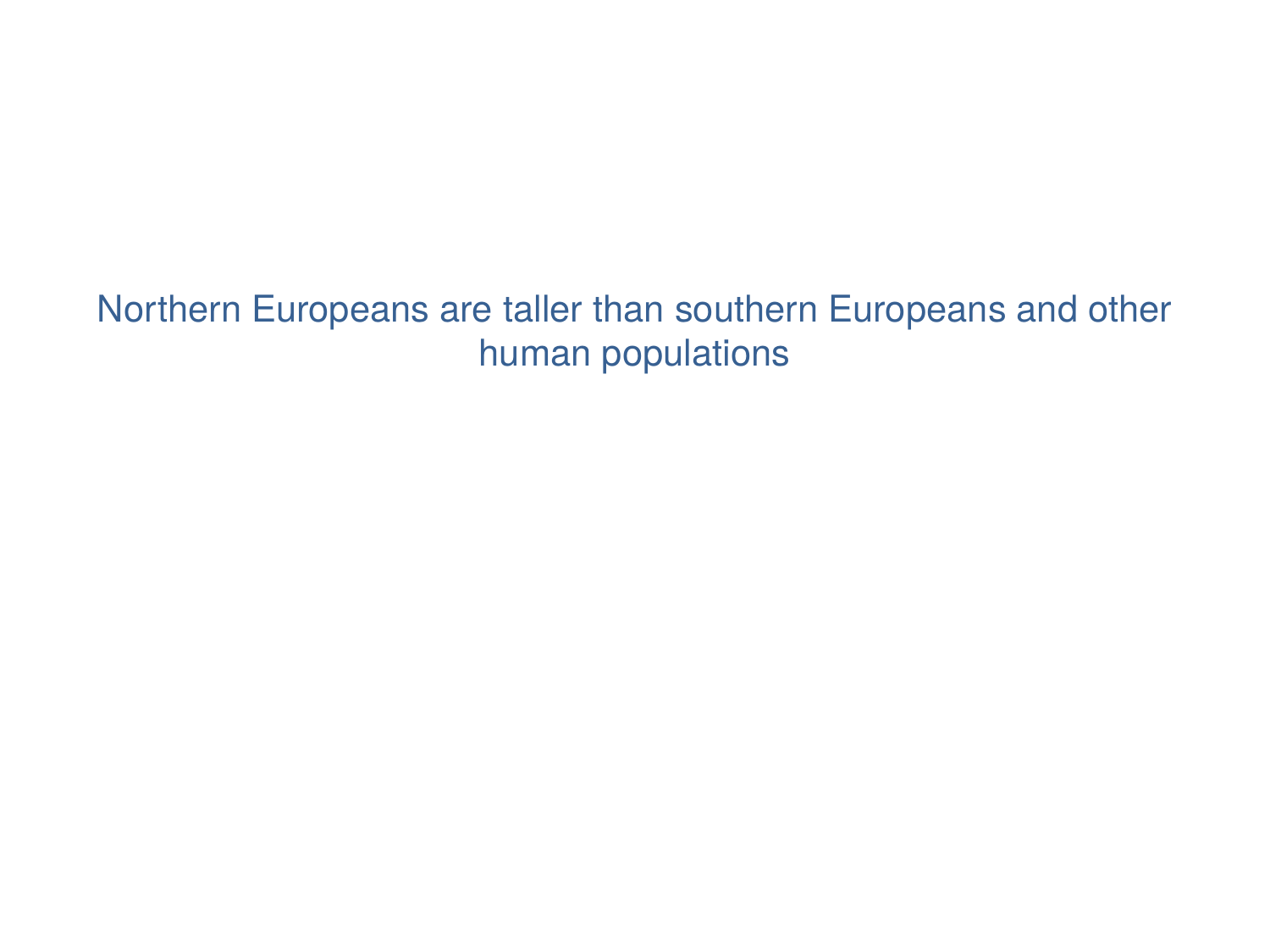

# Northern Europeans are taller than southern Europeans and other human populations